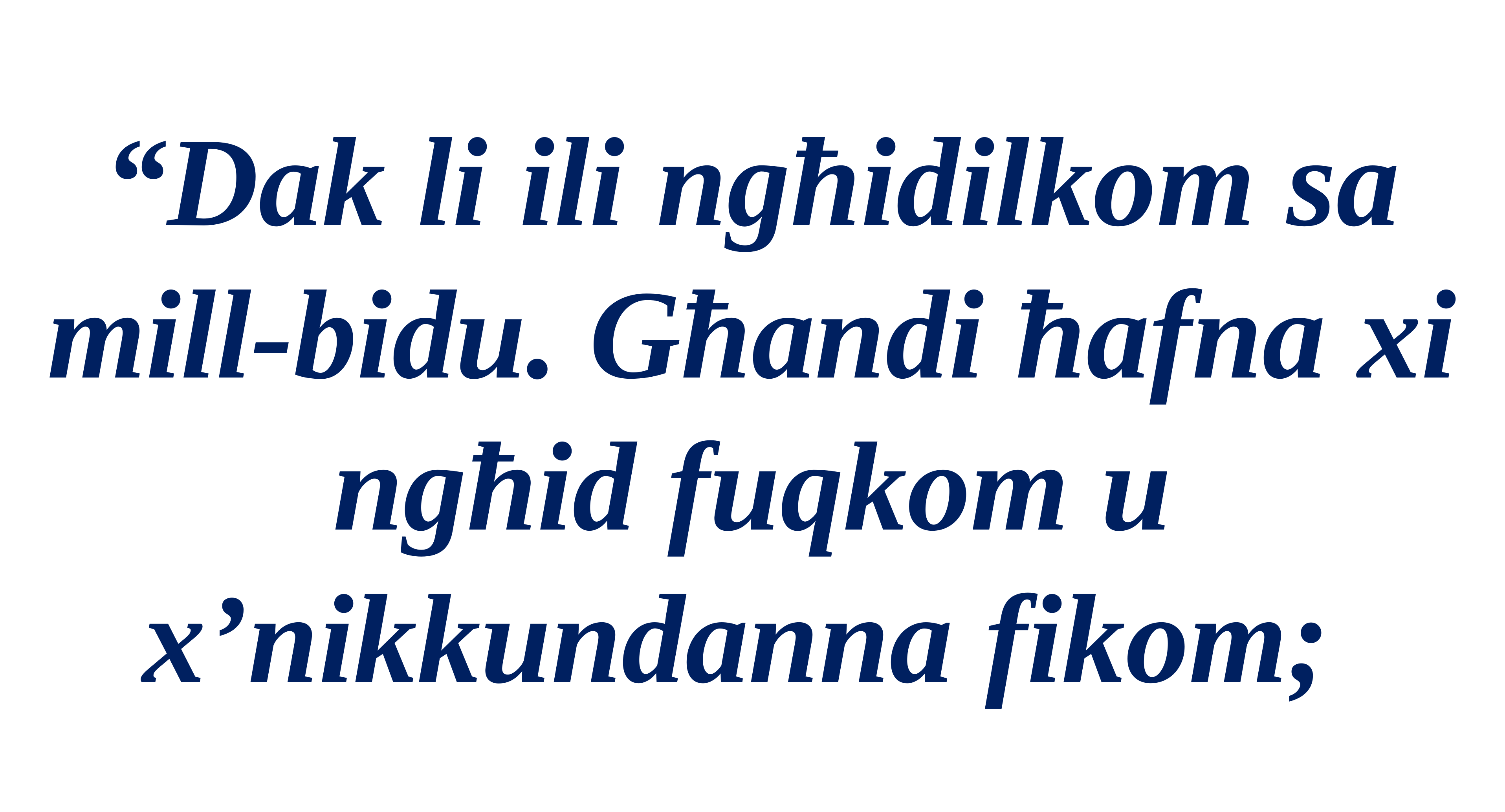

“Dak li ili ngħidilkom sa
mill-bidu. Għandi ħafna xi ngħid fuqkom u x’nikkundanna fikom;